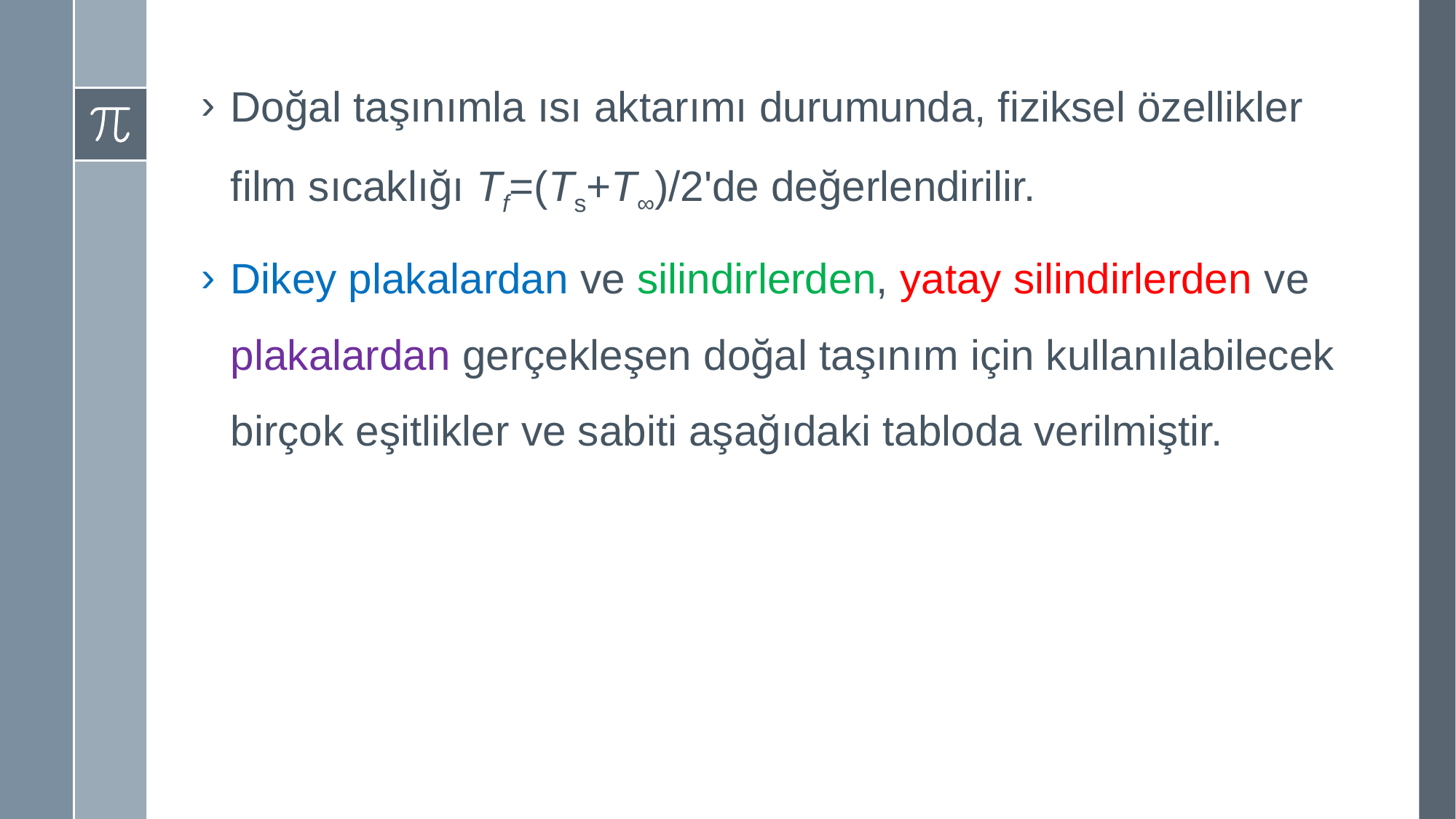

Doğal taşınımla ısı aktarımı durumunda, fiziksel özellikler film sıcaklığı Tf=(Ts+T∞)/2'de değerlendirilir.
Dikey plakalardan ve silindirlerden, yatay silindirlerden ve plakalardan gerçekleşen doğal taşınım için kullanılabilecek birçok eşitlikler ve sabiti aşağıdaki tabloda verilmiştir.